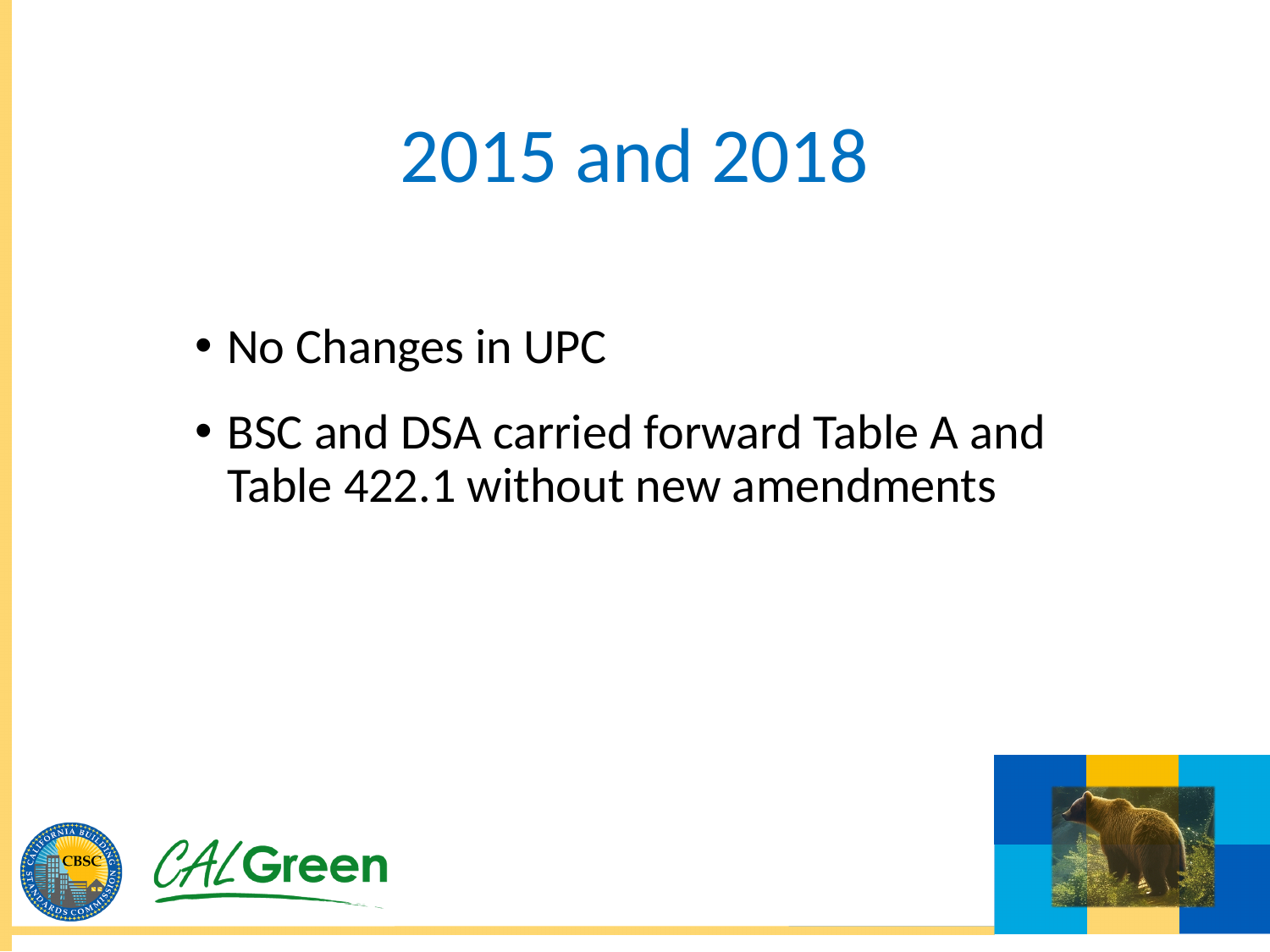

# 2015 and 2018
No Changes in UPC
BSC and DSA carried forward Table A and Table 422.1 without new amendments